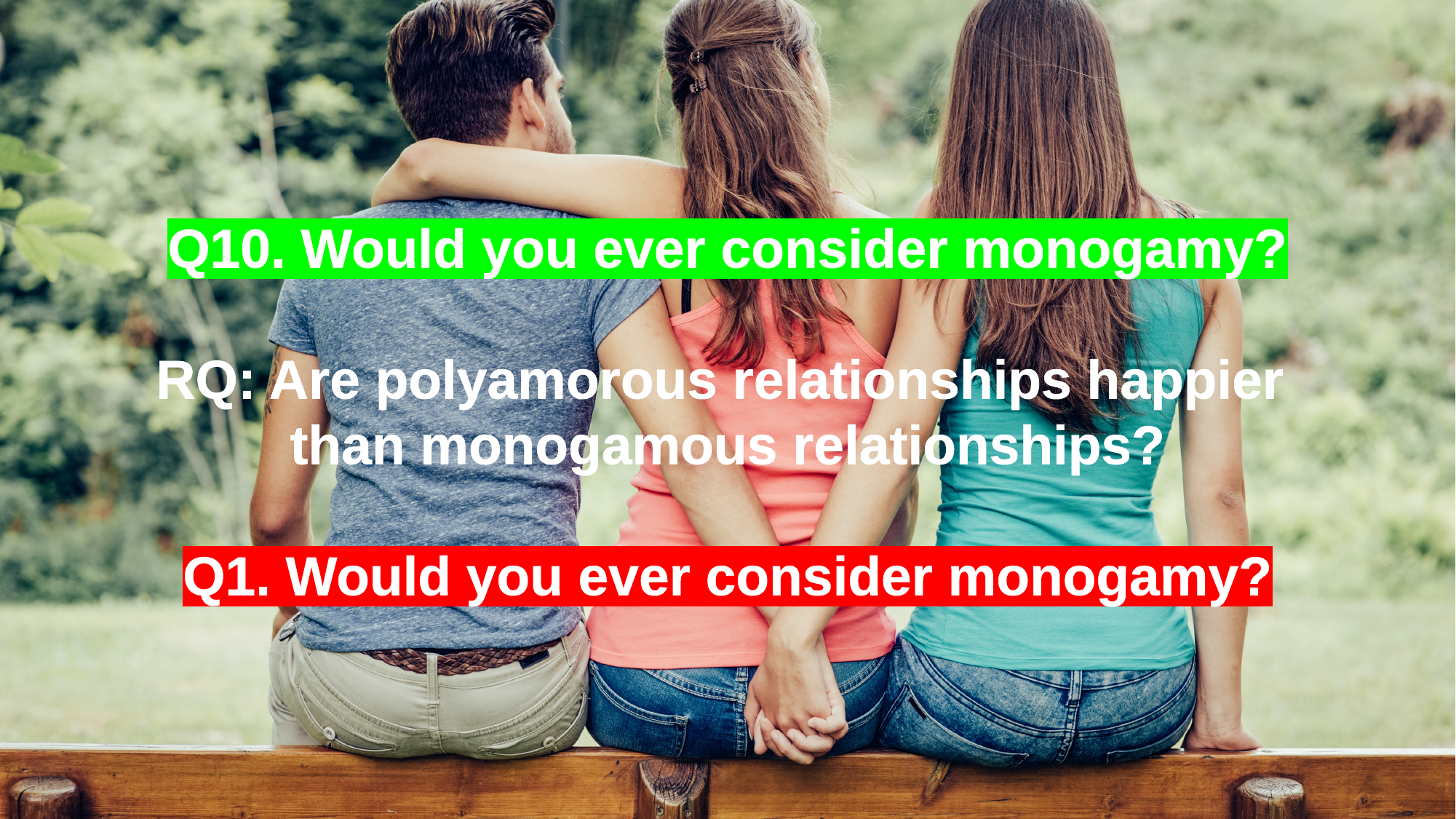

Q10. Would you ever consider monogamy?

RQ: Are polyamorous relationships happier
than monogamous relationships?

Q1. Would you ever consider monogamy?

#